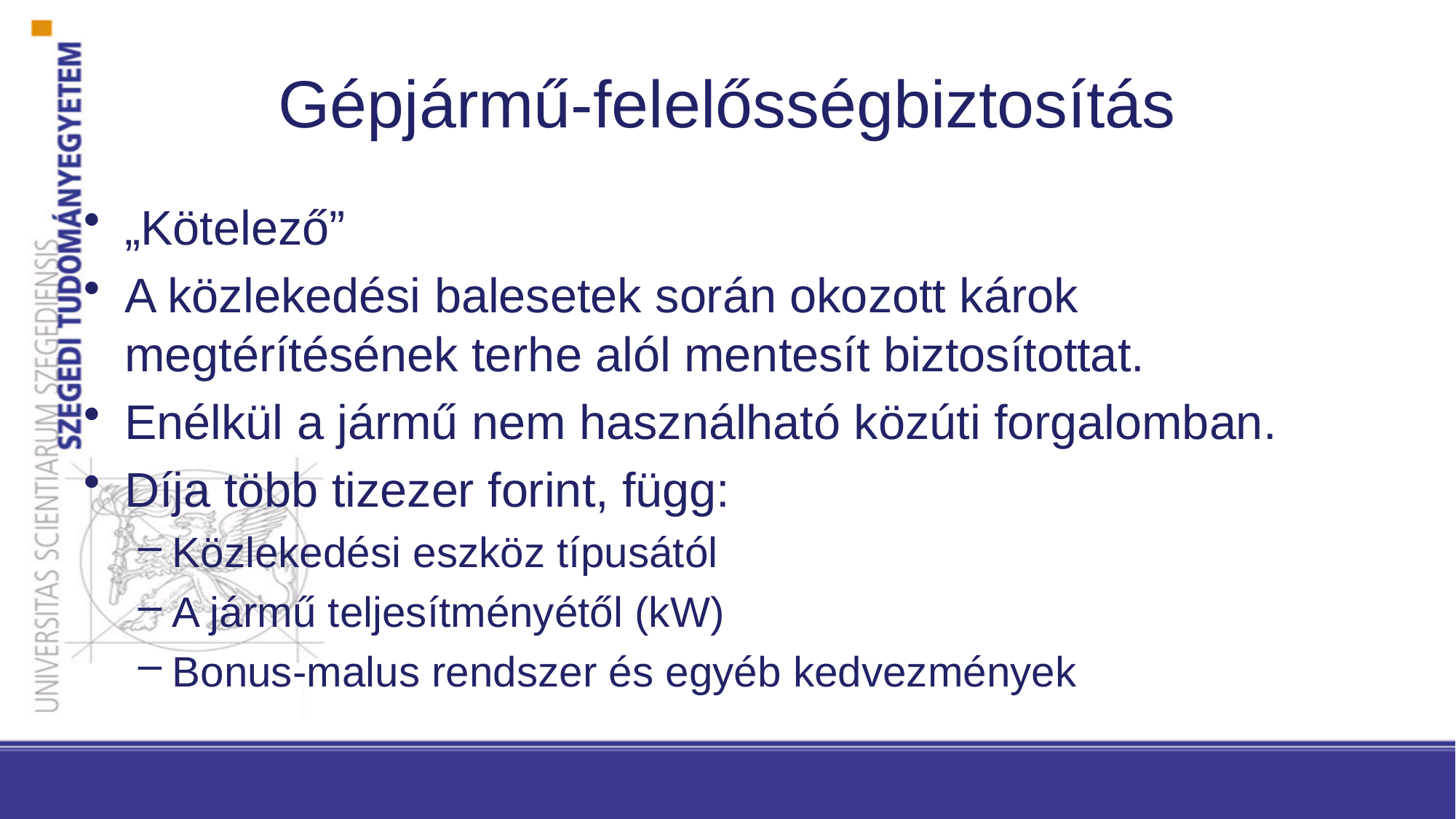

# Gépjármű-felelősségbiztosítás
„Kötelező”
A közlekedési balesetek során okozott károk megtérítésének terhe alól mentesít biztosítottat.
Enélkül a jármű nem használható közúti forgalomban.
Díja több tizezer forint, függ:
Közlekedési eszköz típusától
A jármű teljesítményétől (kW)
Bonus-malus rendszer és egyéb kedvezmények